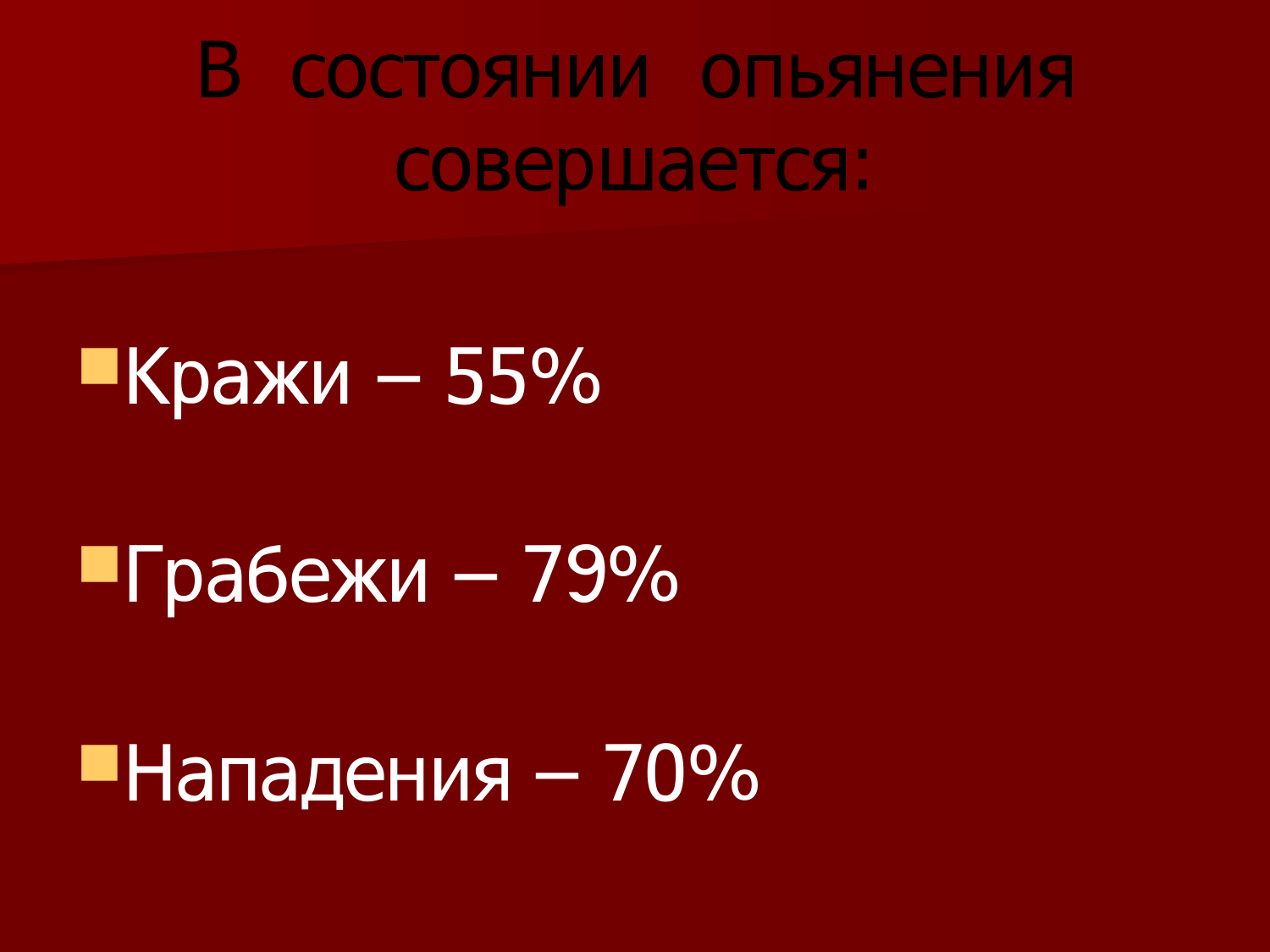

# В  состоянии  опьянения совершается:

Кражи – 55%

Грабежи – 79%

Нападения – 70%